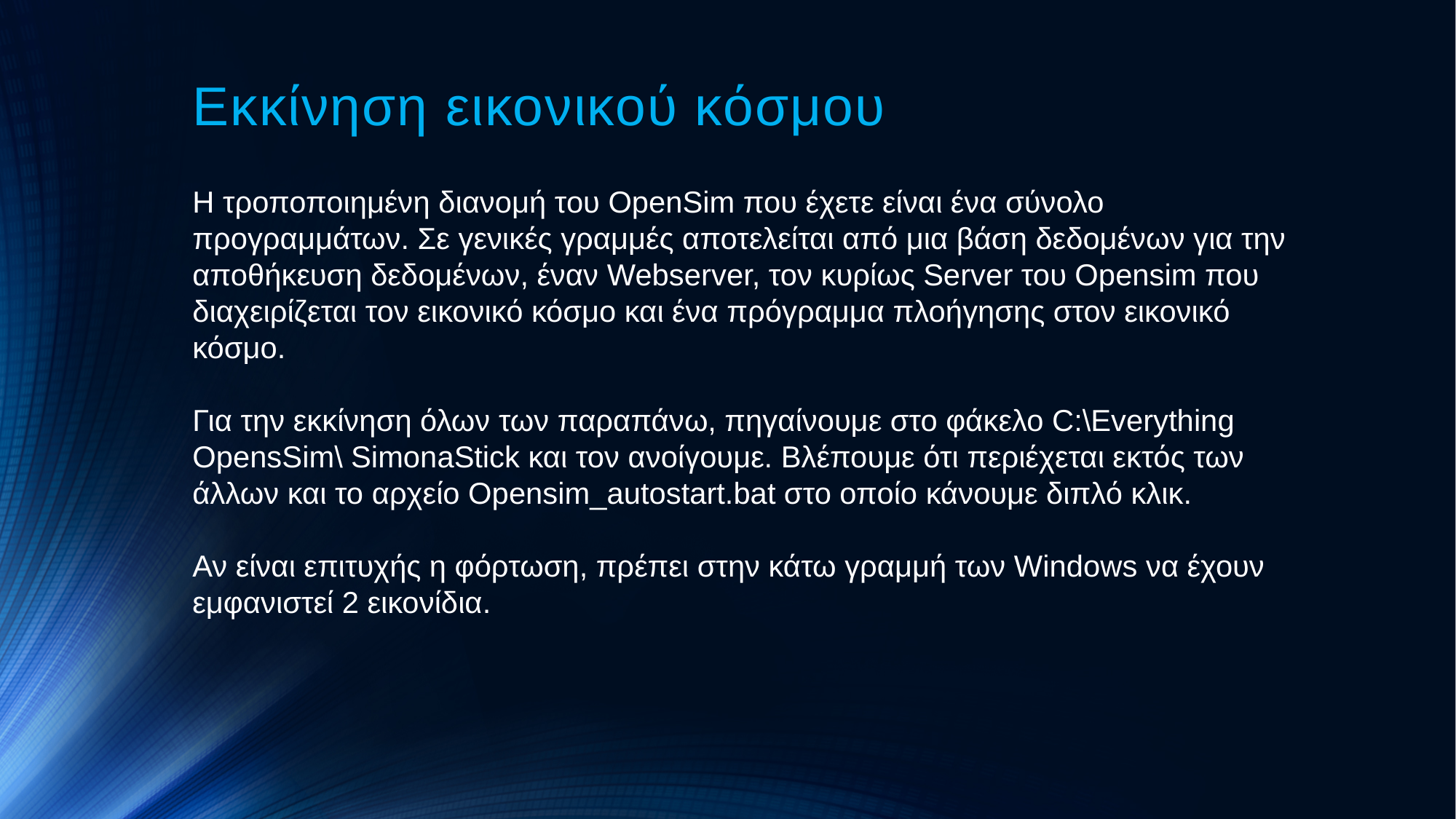

# Εκκίνηση εικονικού κόσμου
Η τροποποιημένη διανομή του OpenSim που έχετε είναι ένα σύνολο προγραμμάτων. Σε γενικές γραμμές αποτελείται από μια βάση δεδομένων για την αποθήκευση δεδομένων, έναν Webserver, τον κυρίως Server του Opensim που διαχειρίζεται τον εικονικό κόσμο και ένα πρόγραμμα πλοήγησης στον εικονικό κόσμο.

Για την εκκίνηση όλων των παραπάνω, πηγαίνουμε στο φάκελο C:\Everything OpensSim\ SimonaStick και τον ανοίγουμε. Βλέπουμε ότι περιέχεται εκτός των άλλων και το αρχείο Opensim_autostart.bat στο οποίο κάνουμε διπλό κλικ.

Αν είναι επιτυχής η φόρτωση, πρέπει στην κάτω γραμμή των Windows να έχουν εμφανιστεί 2 εικονίδια.